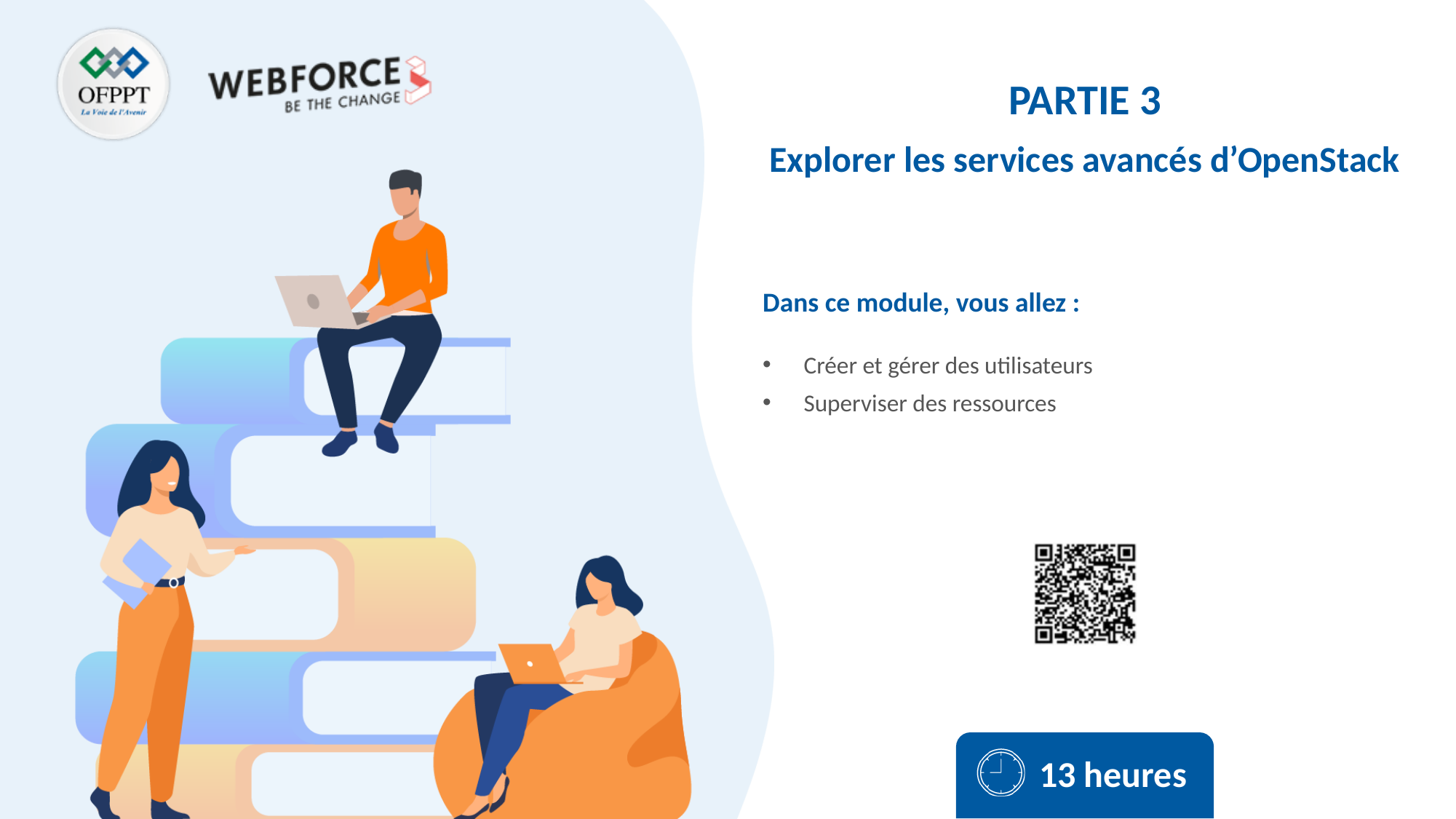

Explorer les services avancés d’OpenStack

Créer et gérer des utilisateurs
Superviser des ressources

13 heures